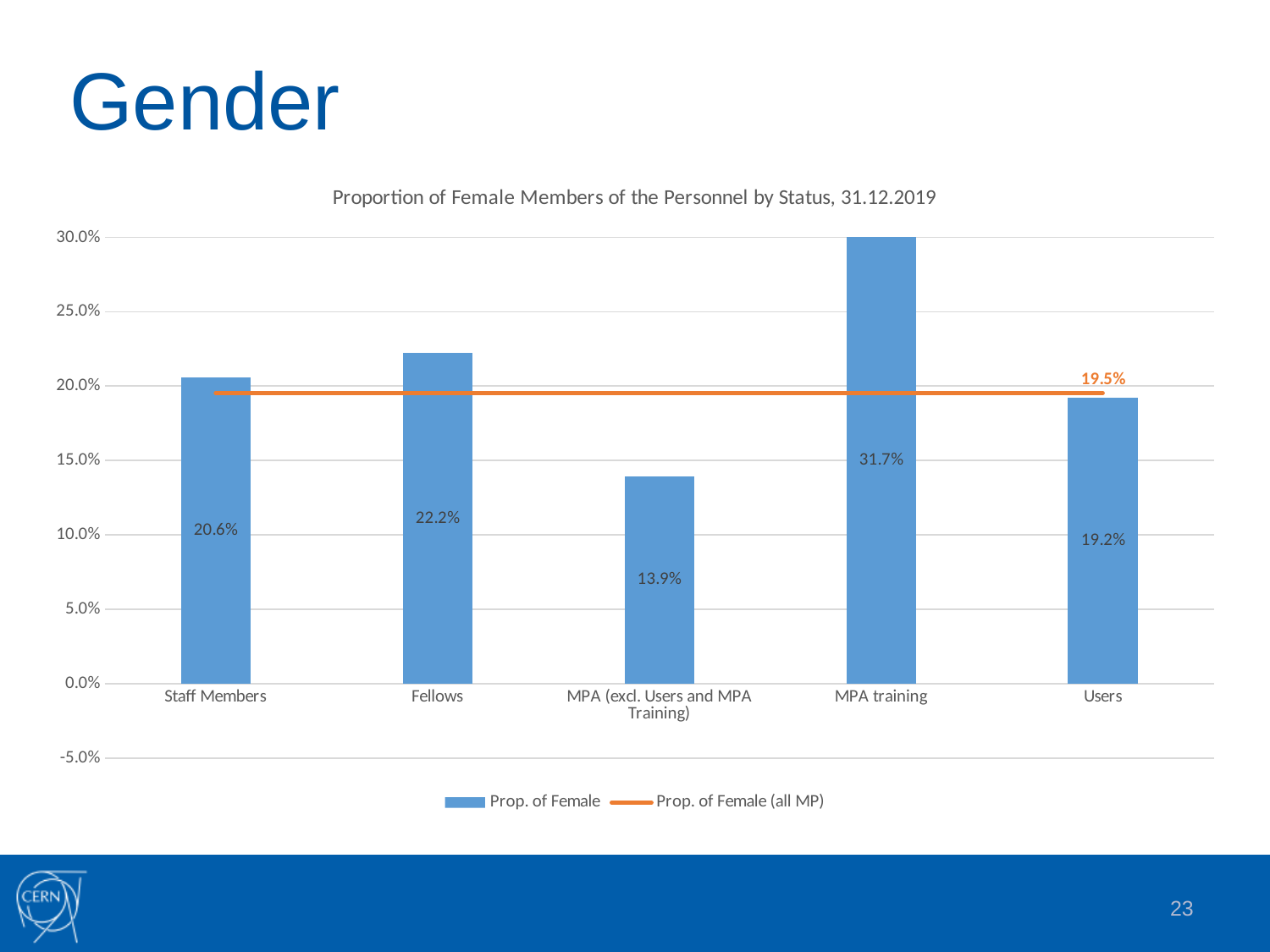

Gender

### Chart: Proportion of Female Members of the Personnel by Status, 31.12.2019

| Category | Prop. of Female | Prop. of Female (all MP) |
|---|---|---|
| Staff Members | 0.20601503759398498 | 0.19522137923225003 |
| Fellows | 0.22207792207792207 | 0.19522137923225003 |
| MPA (excl. Users and MPA Training) | 0.13929961089494164 | 0.19522137923225003 |
| MPA training | 0.3173076923076923 | 0.19522137923225003 |
| Users | 0.19192081757463586 | 0.19522137923225003 |
23